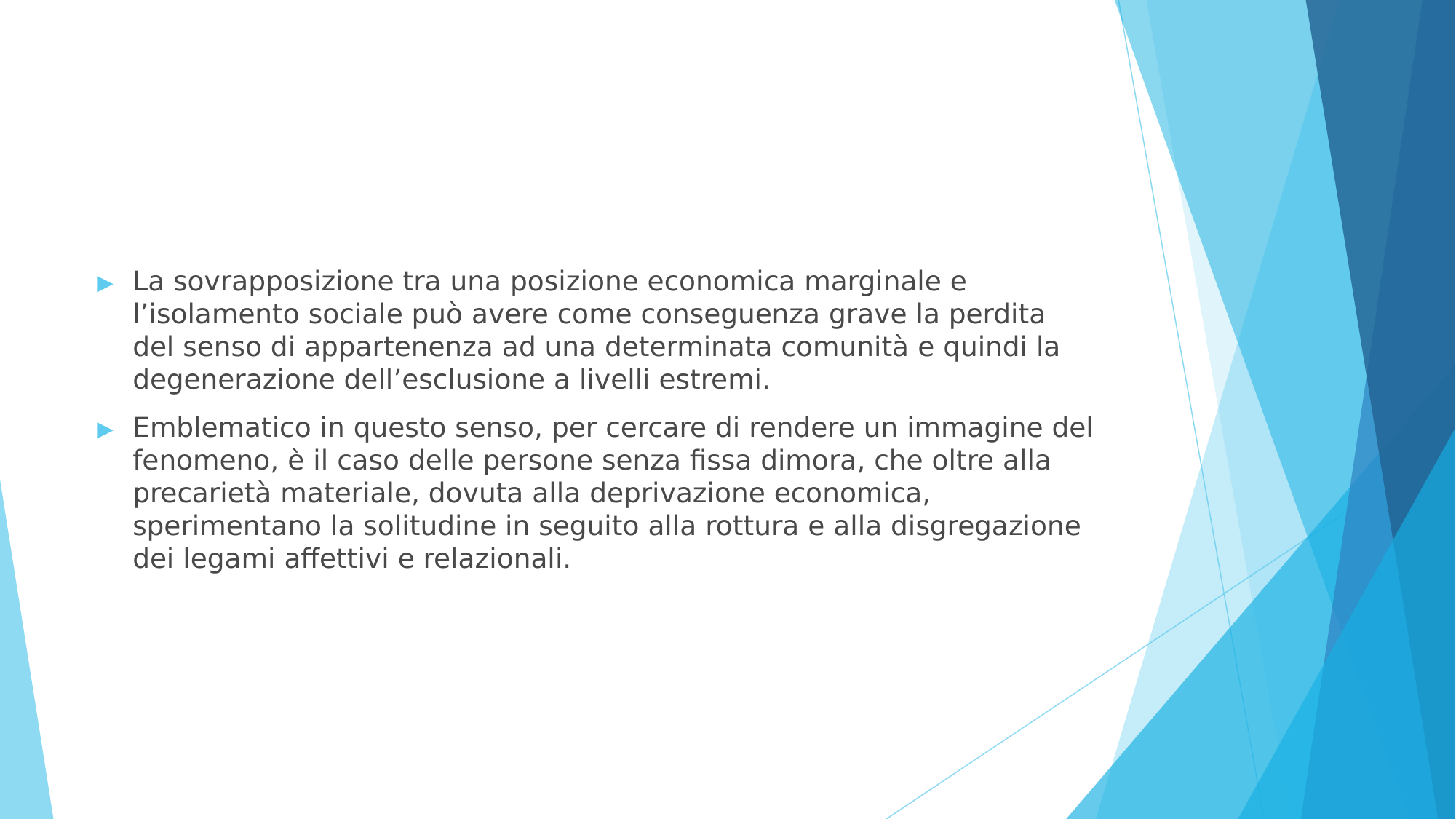

La sovrapposizione tra una posizione economica marginale e l’isolamento sociale può avere come conseguenza grave la perdita del senso di appartenenza ad una determinata comunità e quindi la degenerazione dell’esclusione a livelli estremi.
Emblematico in questo senso, per cercare di rendere un immagine del fenomeno, è il caso delle persone senza fissa dimora, che oltre alla precarietà materiale, dovuta alla deprivazione economica, sperimentano la solitudine in seguito alla rottura e alla disgregazione dei legami affettivi e relazionali.